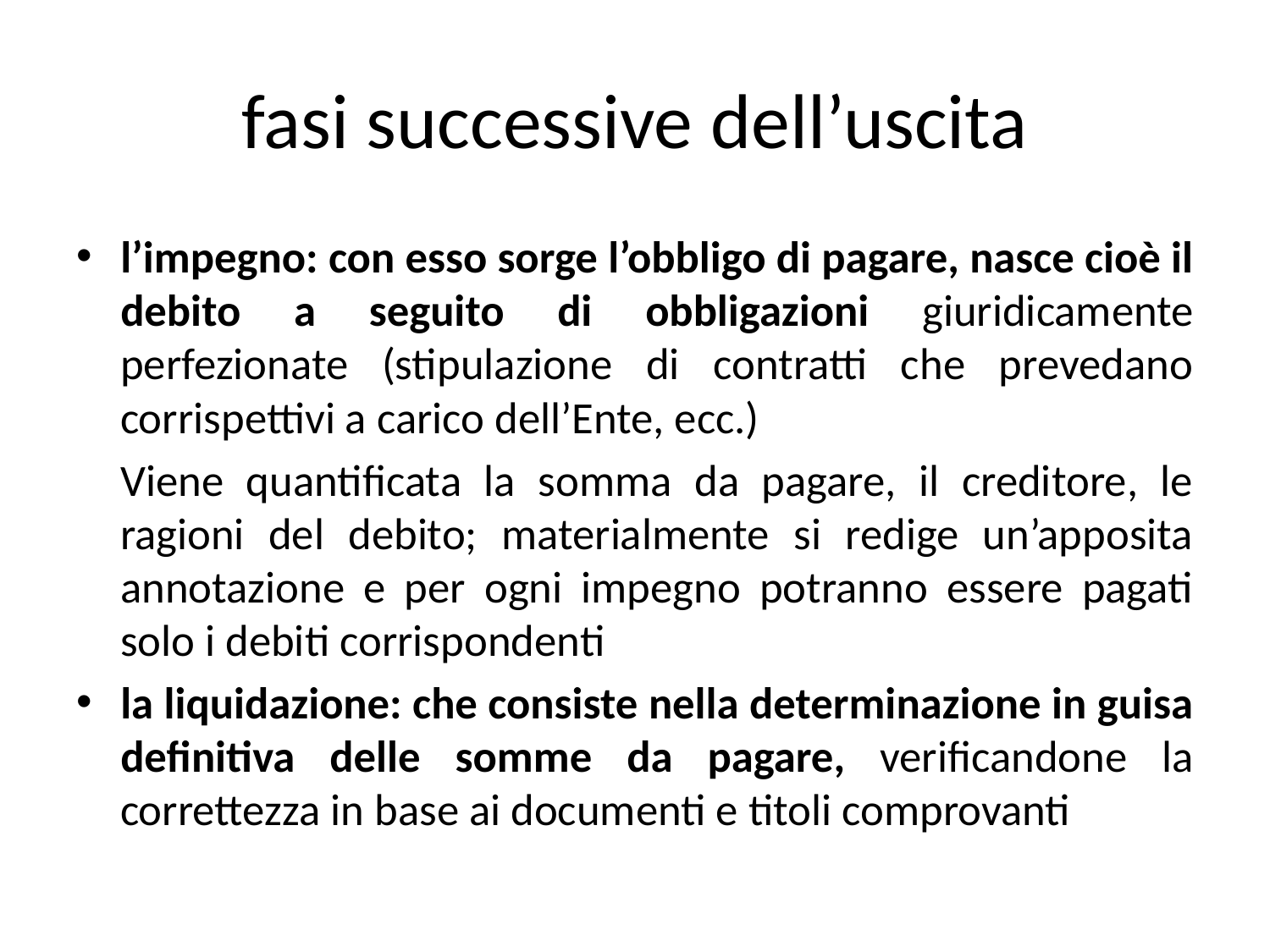

# fasi successive dell’uscita
l’impegno: con esso sorge l’obbligo di pagare, nasce cioè il debito a seguito di obbligazioni giuridicamente perfezionate (stipulazione di contratti che prevedano corrispettivi a carico dell’Ente, ecc.)
	Viene quantificata la somma da pagare, il creditore, le ragioni del debito; materialmente si redige un’apposita annotazione e per ogni impegno potranno essere pagati solo i debiti corrispondenti
la liquidazione: che consiste nella determinazione in guisa definitiva delle somme da pagare, verificandone la correttezza in base ai documenti e titoli comprovanti